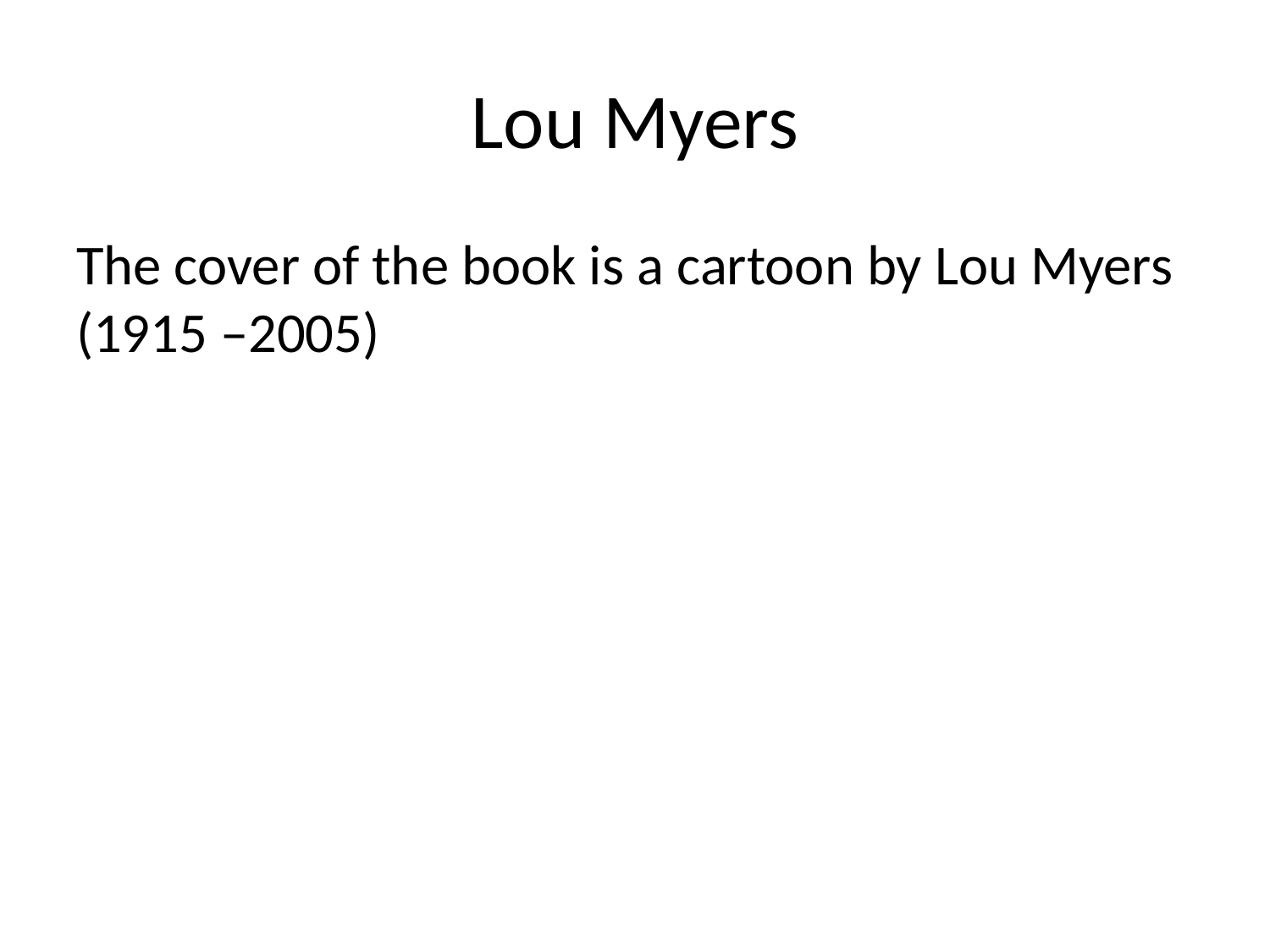

# Lou Myers
The cover of the book is a cartoon by Lou Myers (1915 –2005)